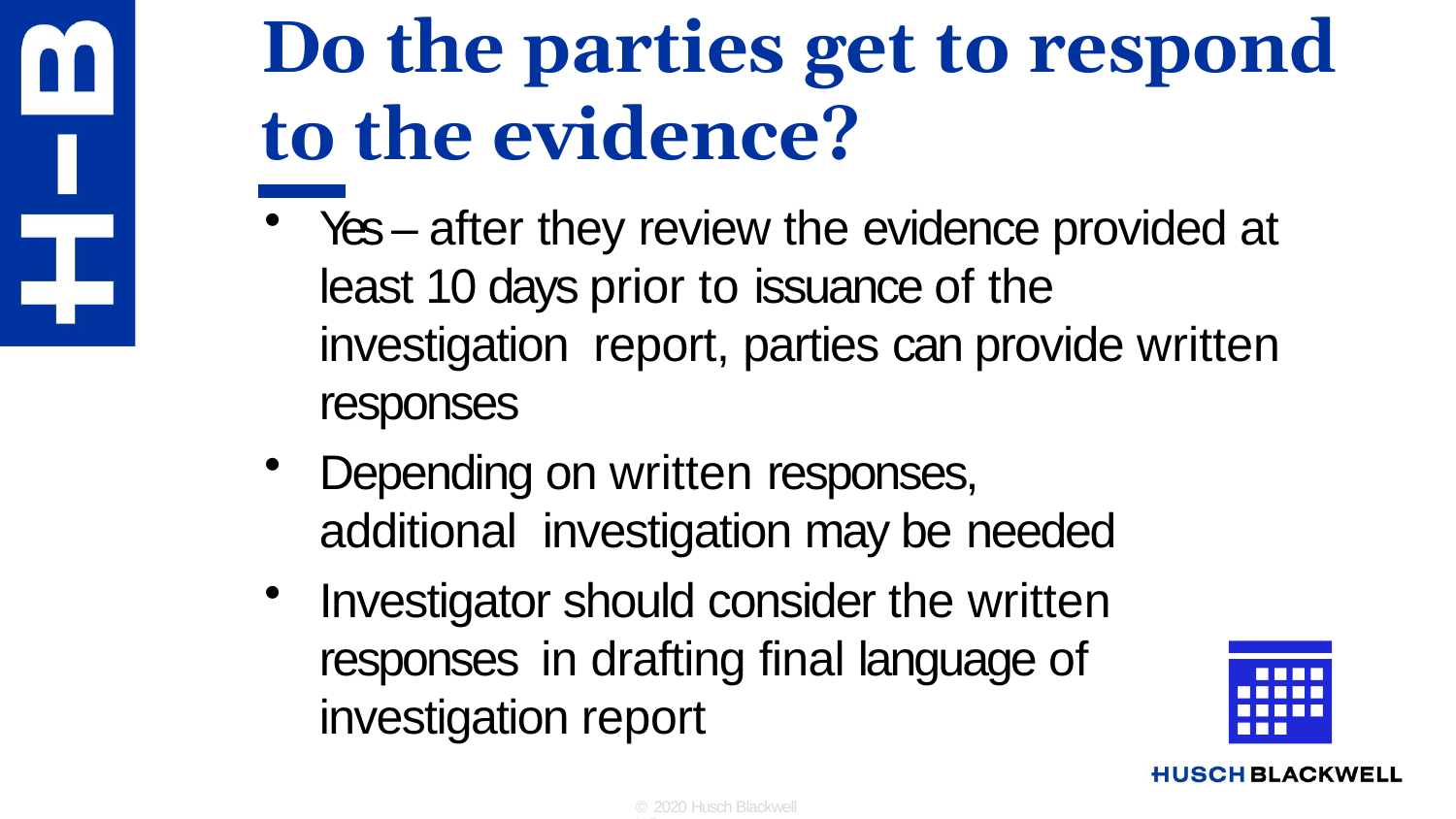

# Do the parties get to respond  to the evidence?

Yes – after they review the evidence provided at  least 10 days prior to issuance of the investigation  report, parties can provide written responses
Depending on written responses, additional  investigation may be needed
Investigator should consider the written responses  in drafting final language of investigation report

© 2020 Husch Blackwell LLP